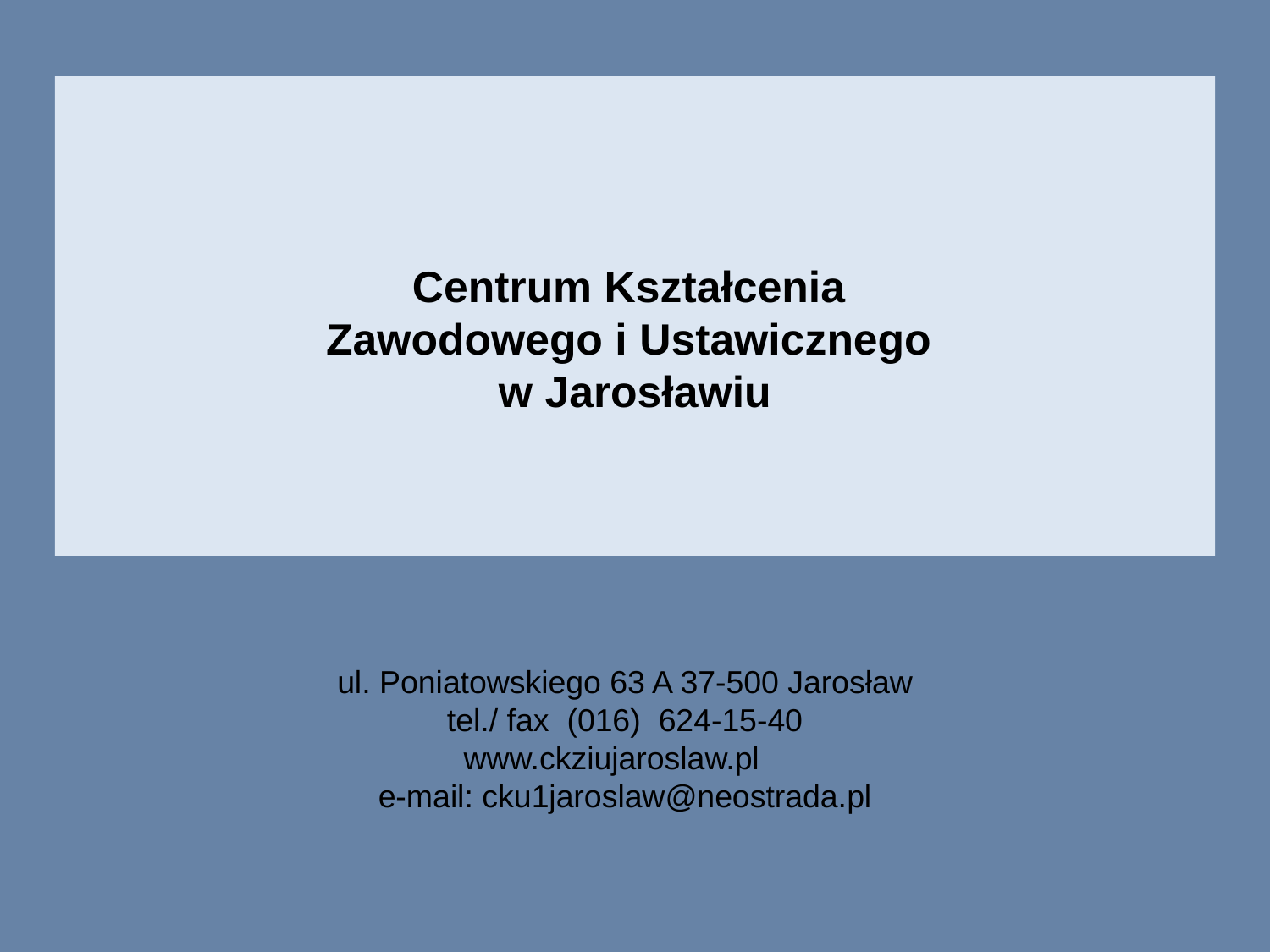

# Centrum Kształcenia Zawodowego i Ustawicznego w Jarosławiu
ul. Poniatowskiego 63 A 37-500 Jarosław
tel./ fax  (016)  624-15-40
www.ckziujaroslaw.pl
e-mail: cku1jaroslaw@neostrada.pl